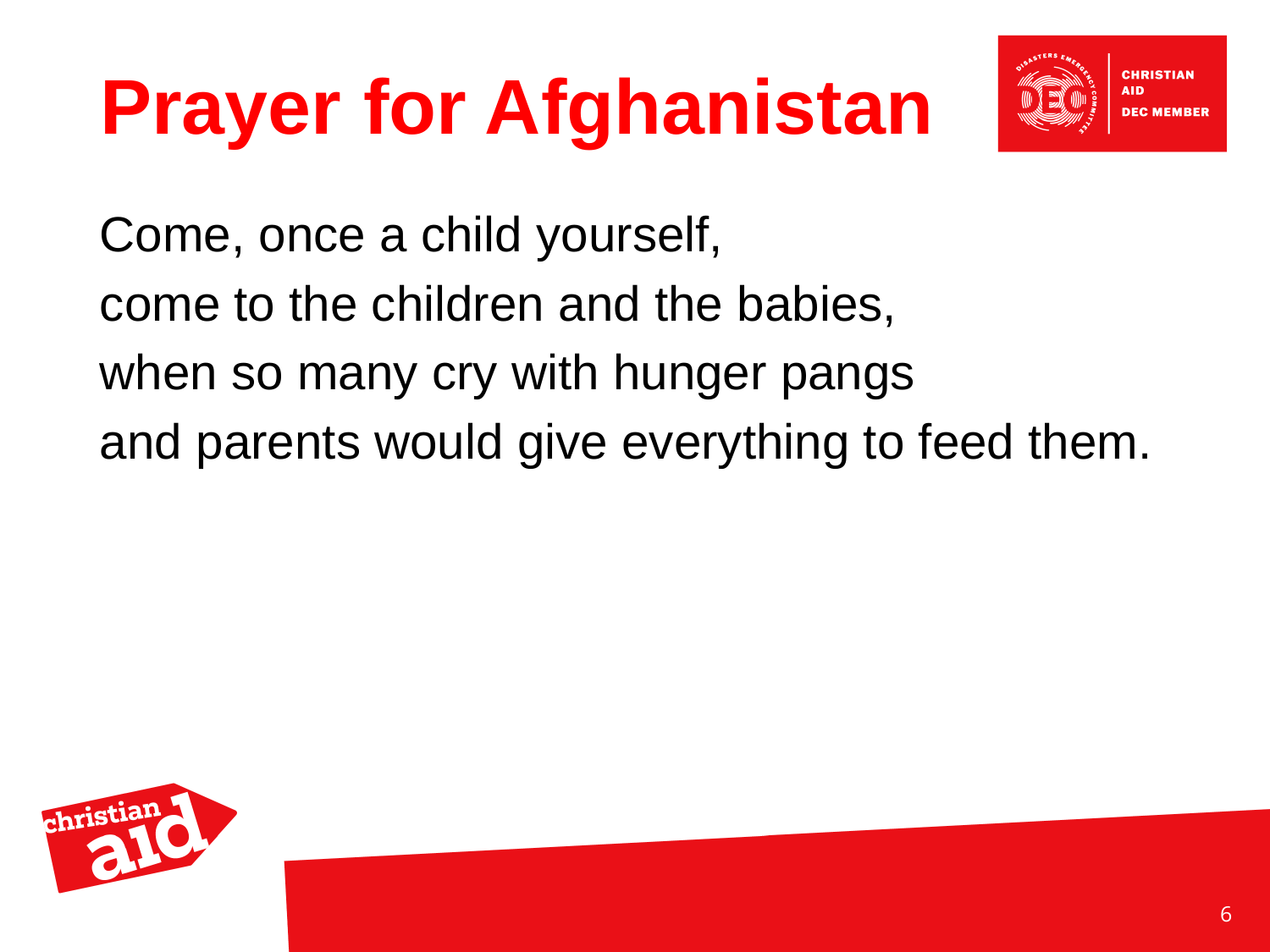

# Prayer for Afghanistan
Come, once a child yourself,
come to the children and the babies,
when so many cry with hunger pangs
and parents would give everything to feed them.
6